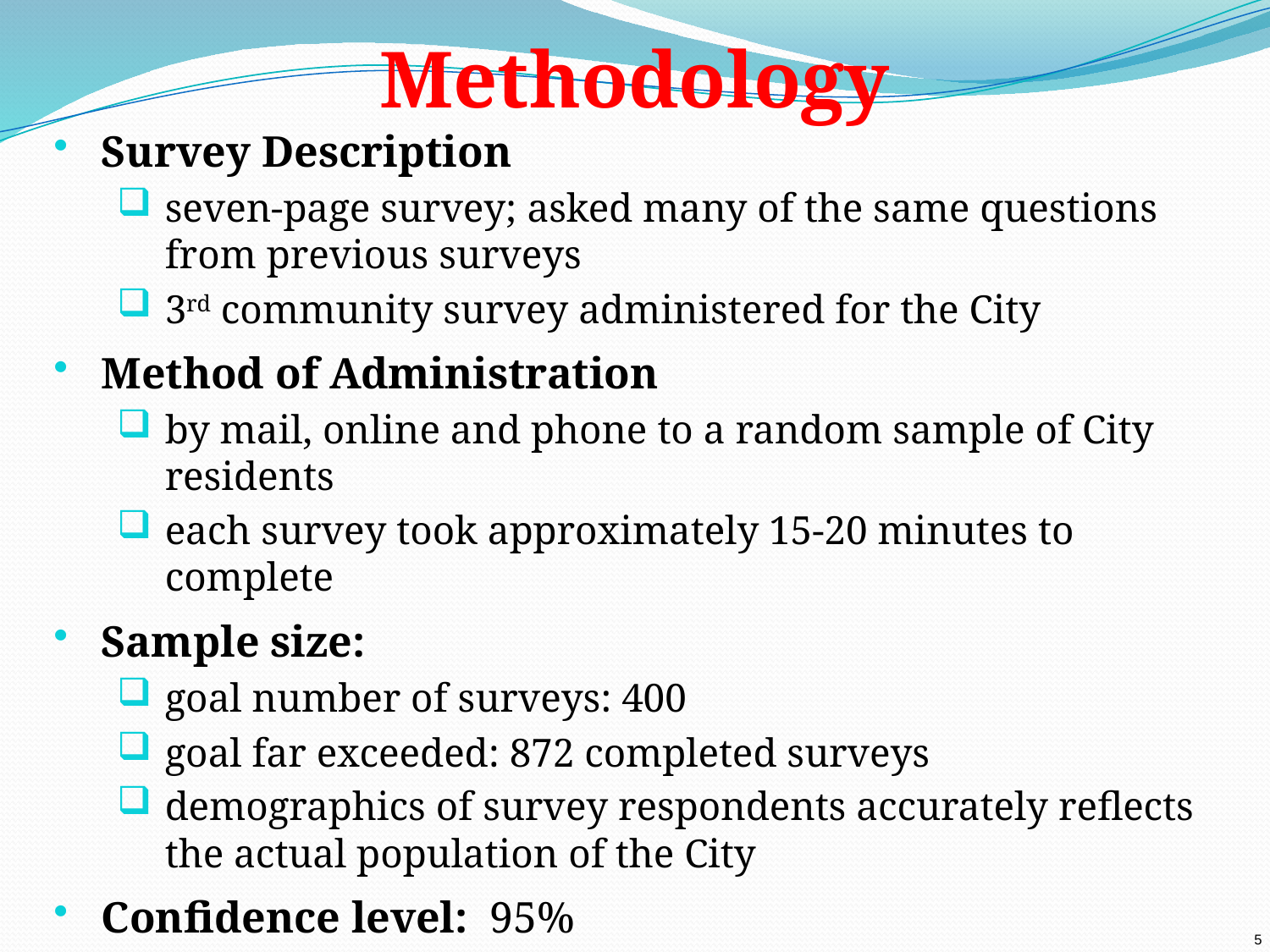

Methodology
Survey Description
seven-page survey; asked many of the same questions from previous surveys
3rd community survey administered for the City

Method of Administration
by mail, online and phone to a random sample of City residents
each survey took approximately 15-20 minutes to complete

Sample size:
goal number of surveys: 400
goal far exceeded: 872 completed surveys
demographics of survey respondents accurately reflects the actual population of the City

Confidence level:  95%
Margin of error:  +/- 3.3% overall

5